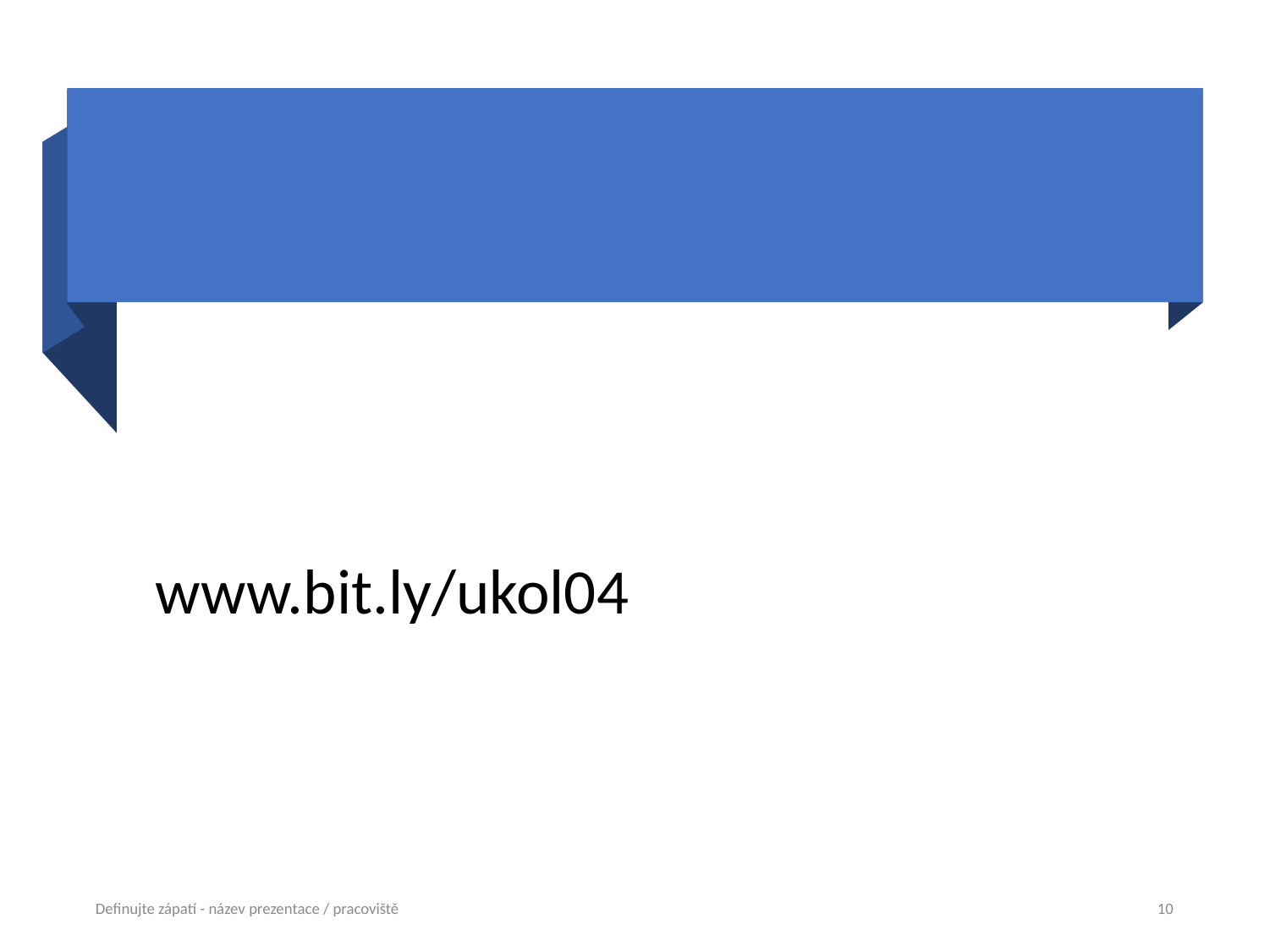

#

www.bit.ly/ukol04
Definujte zápatí - název prezentace / pracoviště
10